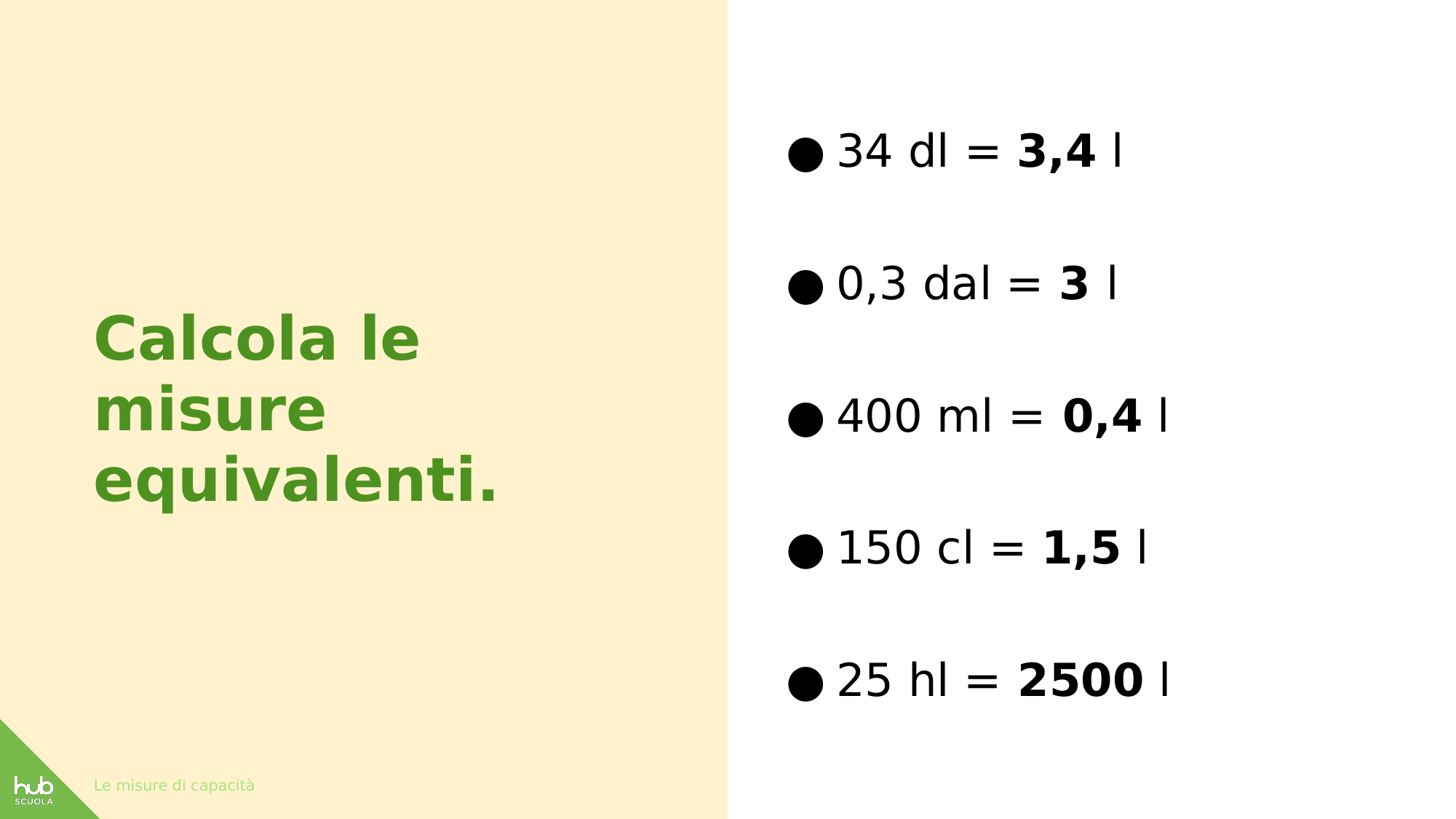

Calcola le misure equivalenti.
34 dl = 3,4 l

0,3 dal = 3 l

400 ml = 0,4 l

150 cl = 1,5 l

25 hl = 2500 l